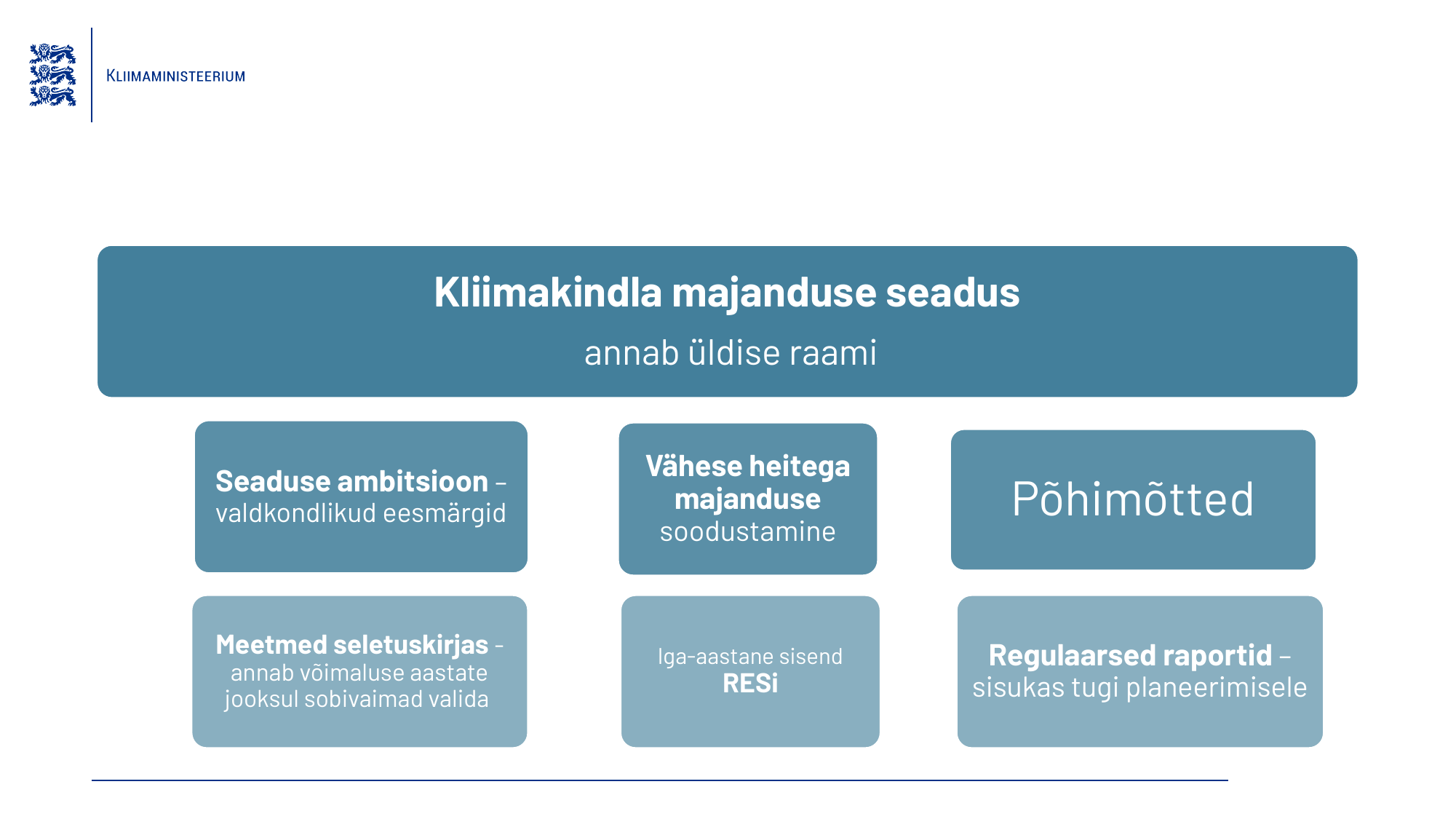

Kliimakindla majanduse seadus
 annab üldise raami
Seaduse ambitsioon – valdkondlikud eesmärgid
Vähese heitega majanduse soodustamine
Põhimõtted
Meetmed seletuskirjas - annab võimaluse aastate jooksul sobivaimad valida
Iga-aastane sisend RESi
Regulaarsed raportid – sisukas tugi planeerimisele